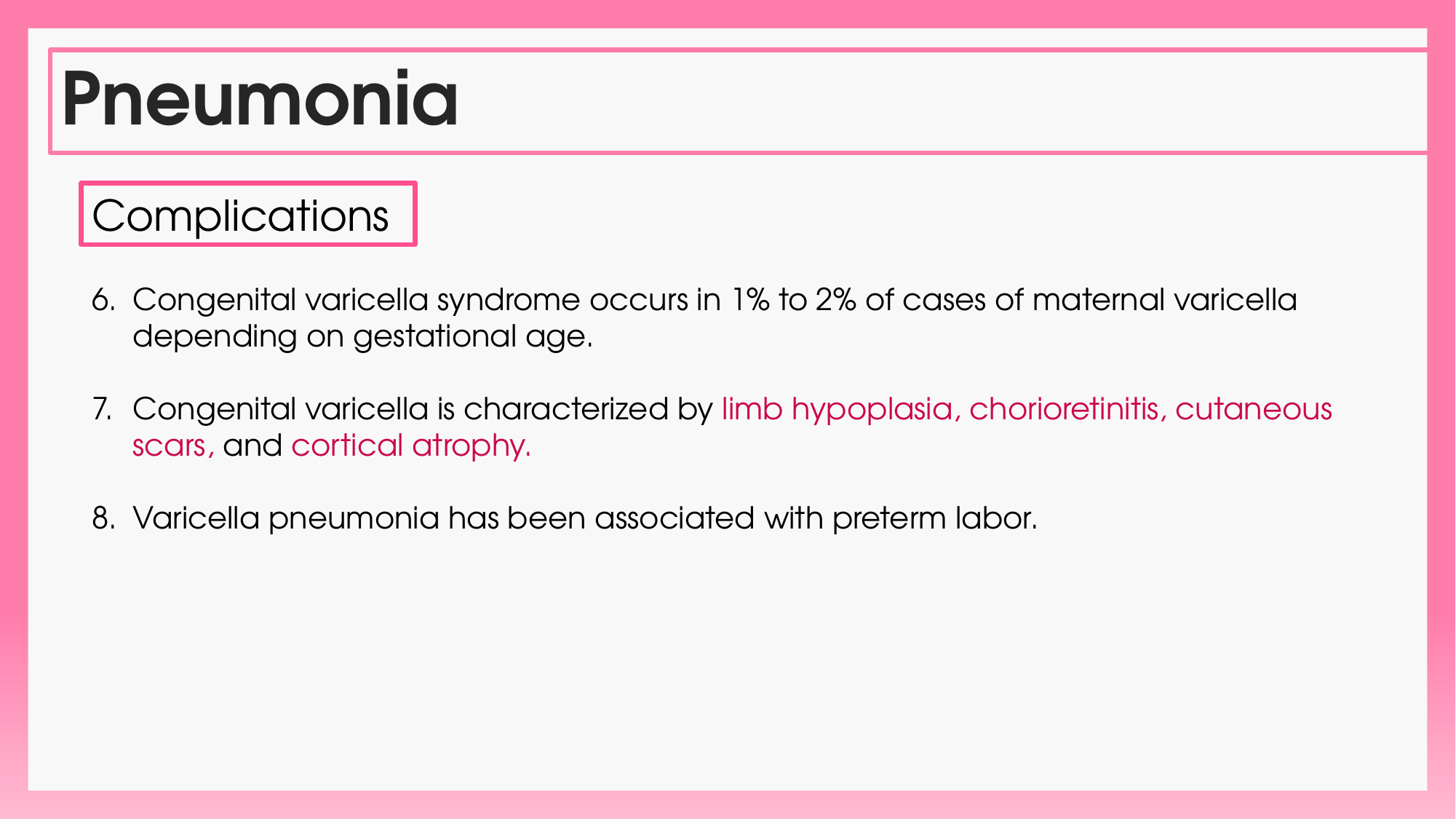

# Pneumonia
Complications
Congenital varicella syndrome occurs in 1% to 2% of cases of maternal varicella depending on gestational age.

Congenital varicella is characterized by limb hypoplasia, chorioretinitis, cutaneous scars, and cortical atrophy.

Varicella pneumonia has been associated with preterm labor.